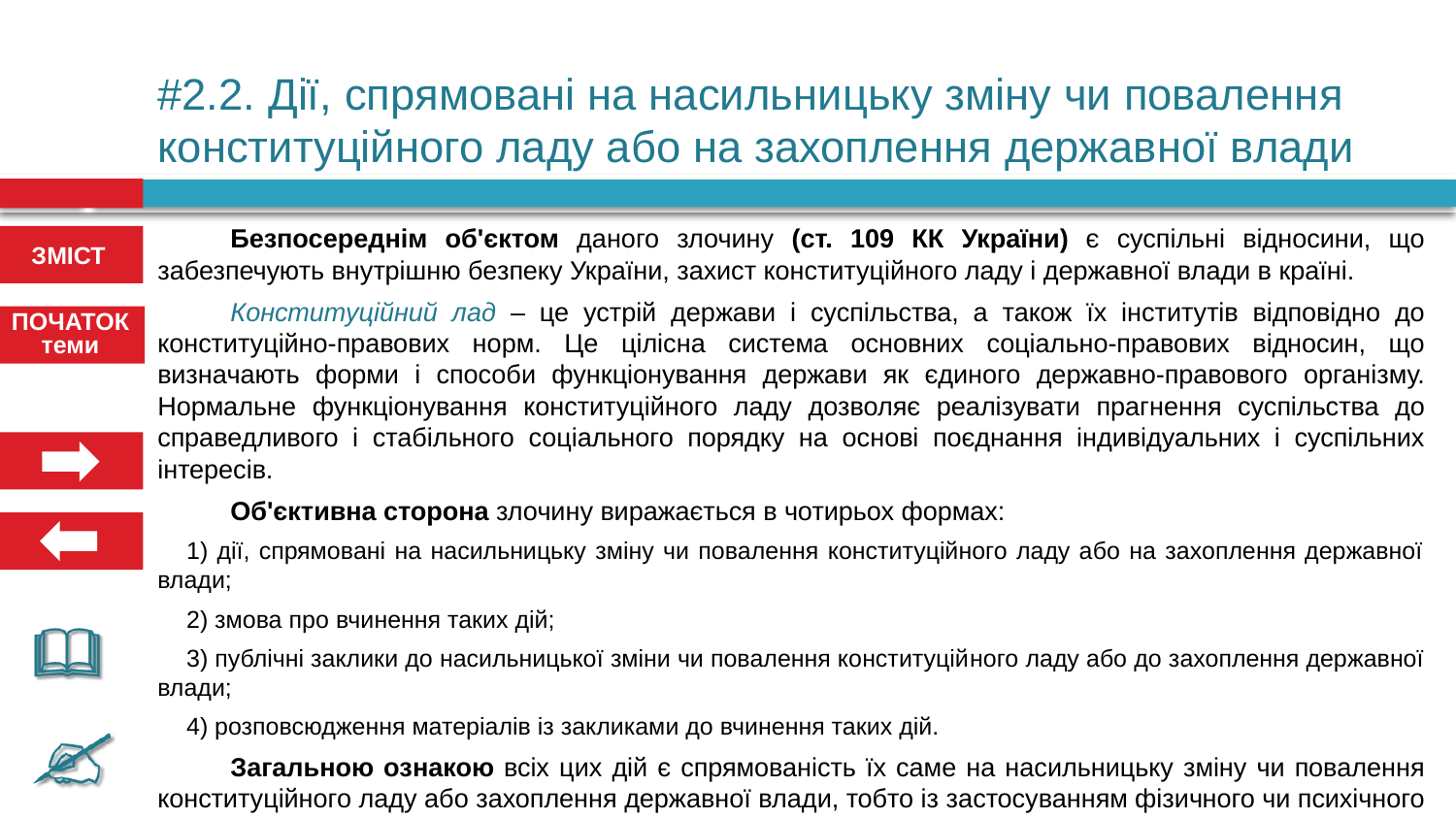

# #2.2. Дії, спрямовані на насильницьку зміну чи повалення конституційного ладу або на захоплення державної влади
Безпосереднім об'єктом даного злочину (ст. 109 КК України) є суспільні відносини, що забезпечують внутрішню безпеку України, захист конституційного ладу і державної влади в країні.
Конституційний лад – це устрій держави і суспільства, а також їх інститутів відповідно до конституційно-правових норм. Це цілісна система основних соціально-правових від­носин, що визначають форми і способи функціонування дер­жави як єдиного державно-правового організму. Нормальне функціонування конституційного ладу дозволяє реалізувати прагнення суспільства до справедливого і стабільного соціаль­ного порядку на основі поєднання індивідуальних і суспільних інтересів.
Об'єктивна сторона злочину вира­жається в чотирьох формах:
1) дії, спрямовані на насильницьку зміну чи повалення конституційного ладу або на захоплення державної влади;
2) змова про вчинення таких дій;
3) публічні заклики до насильницької зміни чи повалення конституцій­ного ладу або до захоплення державної влади;
4) розповсю­дження матеріалів із закликами до вчинення таких дій.
Загальною ознакою всіх цих дій є спрямованість їх саме на насильницьку зміну чи повалення конституційного ладу або захоплення державної влади, тобто із застосуванням фізич­ного чи психічного насильства до представників державної влади, осіб, що виконують функцію охорони конституційно­го ладу і державної влади, до інших осіб, які перешкоджають здійсненню цих дій.